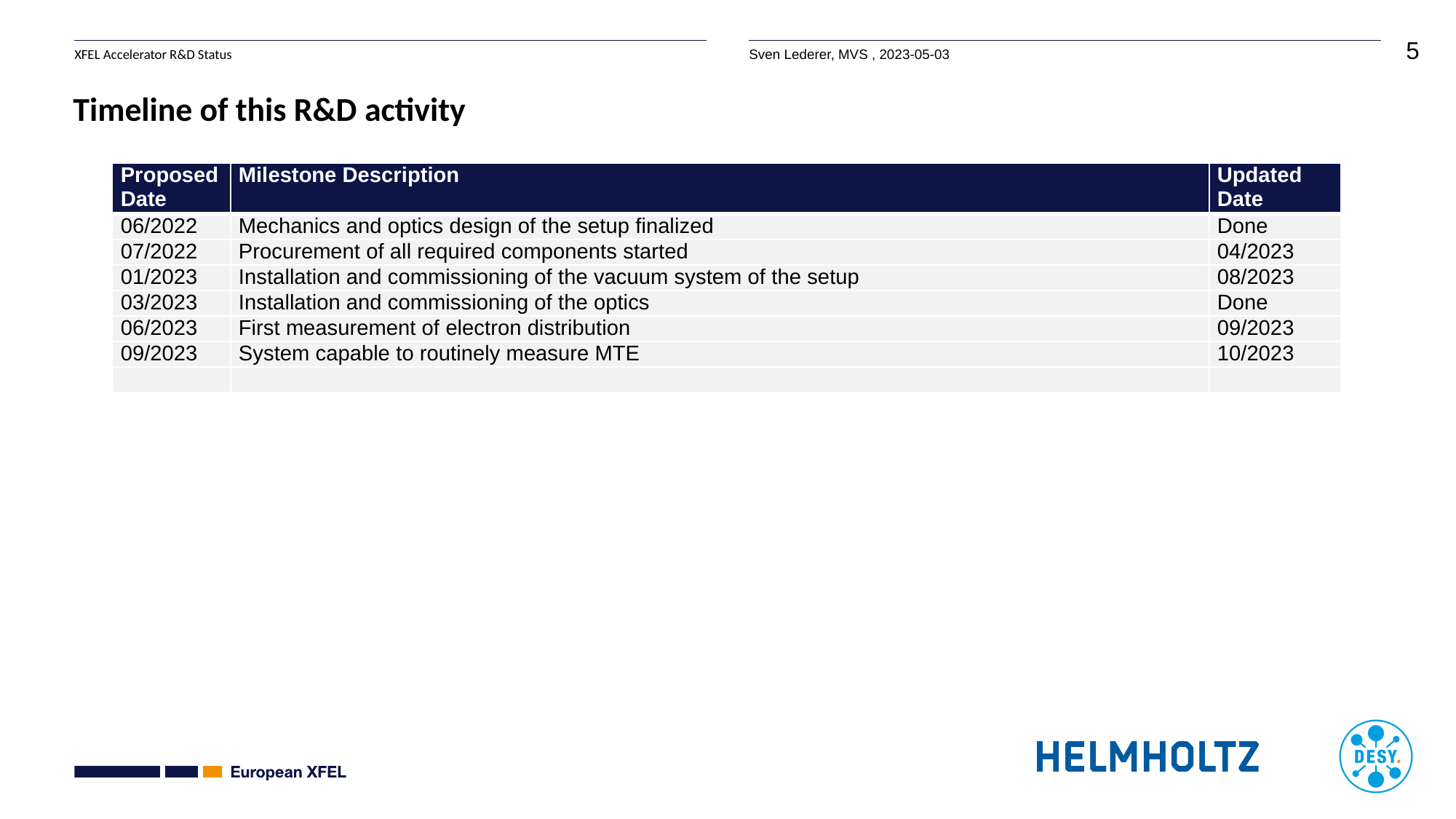

# Timeline of this R&D activity
| Proposed Date | Milestone Description | Updated Date |
| --- | --- | --- |
| 06/2022 | Mechanics and optics design of the setup finalized | Done |
| 07/2022 | Procurement of all required components started | 04/2023 |
| 01/2023 | Installation and commissioning of the vacuum system of the setup | 08/2023 |
| 03/2023 | Installation and commissioning of the optics | Done |
| 06/2023 | First measurement of electron distribution | 09/2023 |
| 09/2023 | System capable to routinely measure MTE | 10/2023 |
|  |  |  |